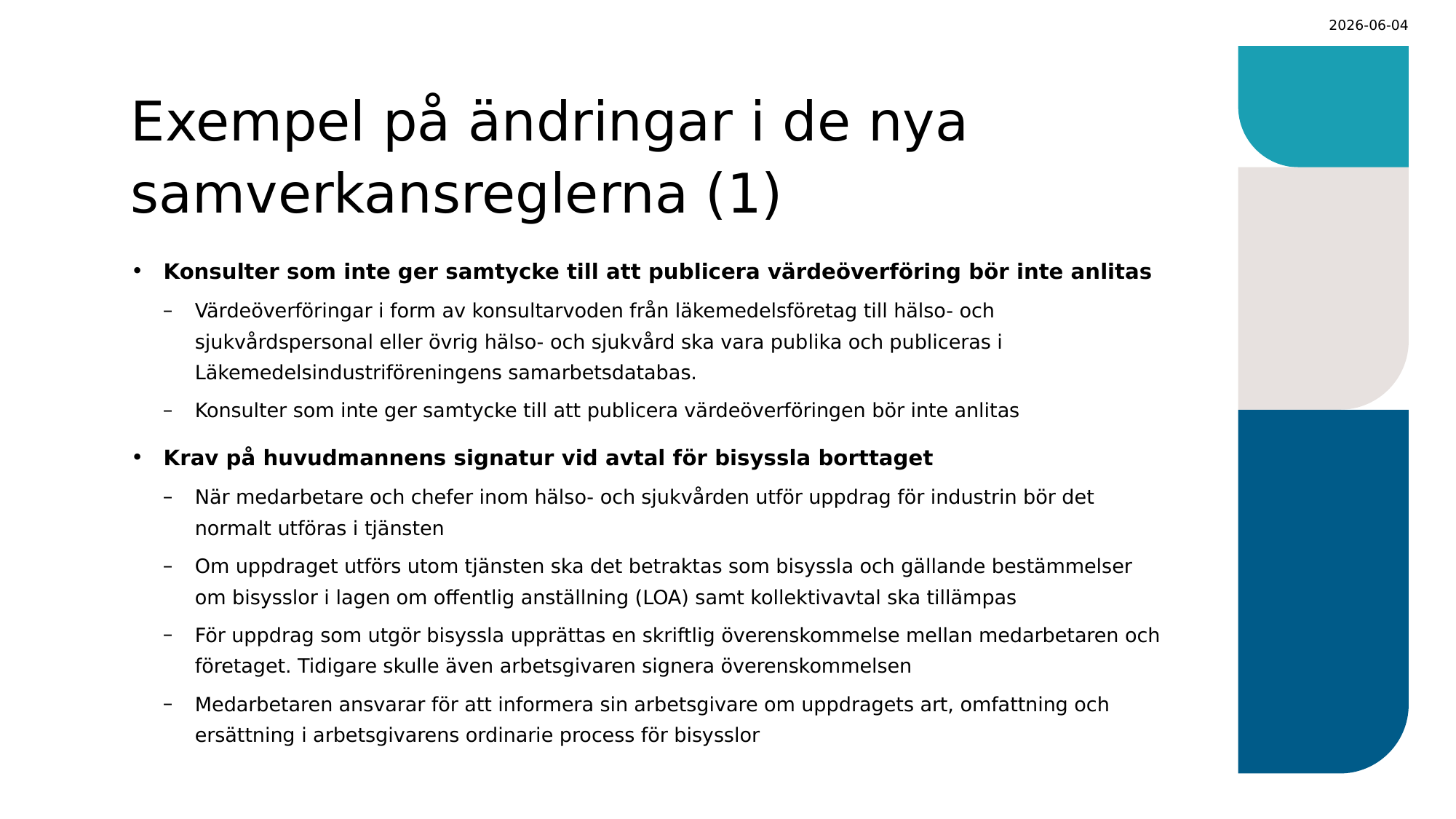

2026-06-04
# Exempel på ändringar i de nya samverkansreglerna (1)
Konsulter som inte ger samtycke till att publicera värdeöverföring bör inte anlitas
Värdeöverföringar i form av konsultarvoden från läkemedelsföretag till hälso- och sjukvårdspersonal eller övrig hälso- och sjukvård ska vara publika och publiceras i Läkemedelsindustriföreningens samarbetsdatabas.
Konsulter som inte ger samtycke till att publicera värdeöverföringen bör inte anlitas
Krav på huvudmannens signatur vid avtal för bisyssla borttaget
När medarbetare och chefer inom hälso- och sjukvården utför uppdrag för industrin bör det normalt utföras i tjänsten
Om uppdraget utförs utom tjänsten ska det betraktas som bisyssla och gällande bestämmelser om bisysslor i lagen om offentlig anställning (LOA) samt kollektivavtal ska tillämpas
För uppdrag som utgör bisyssla upprättas en skriftlig överenskommelse mellan medarbetaren och företaget. Tidigare skulle även arbetsgivaren signera överenskommelsen
Medarbetaren ansvarar för att informera sin arbetsgivare om uppdragets art, omfattning och ersättning i arbetsgivarens ordinarie process för bisysslor